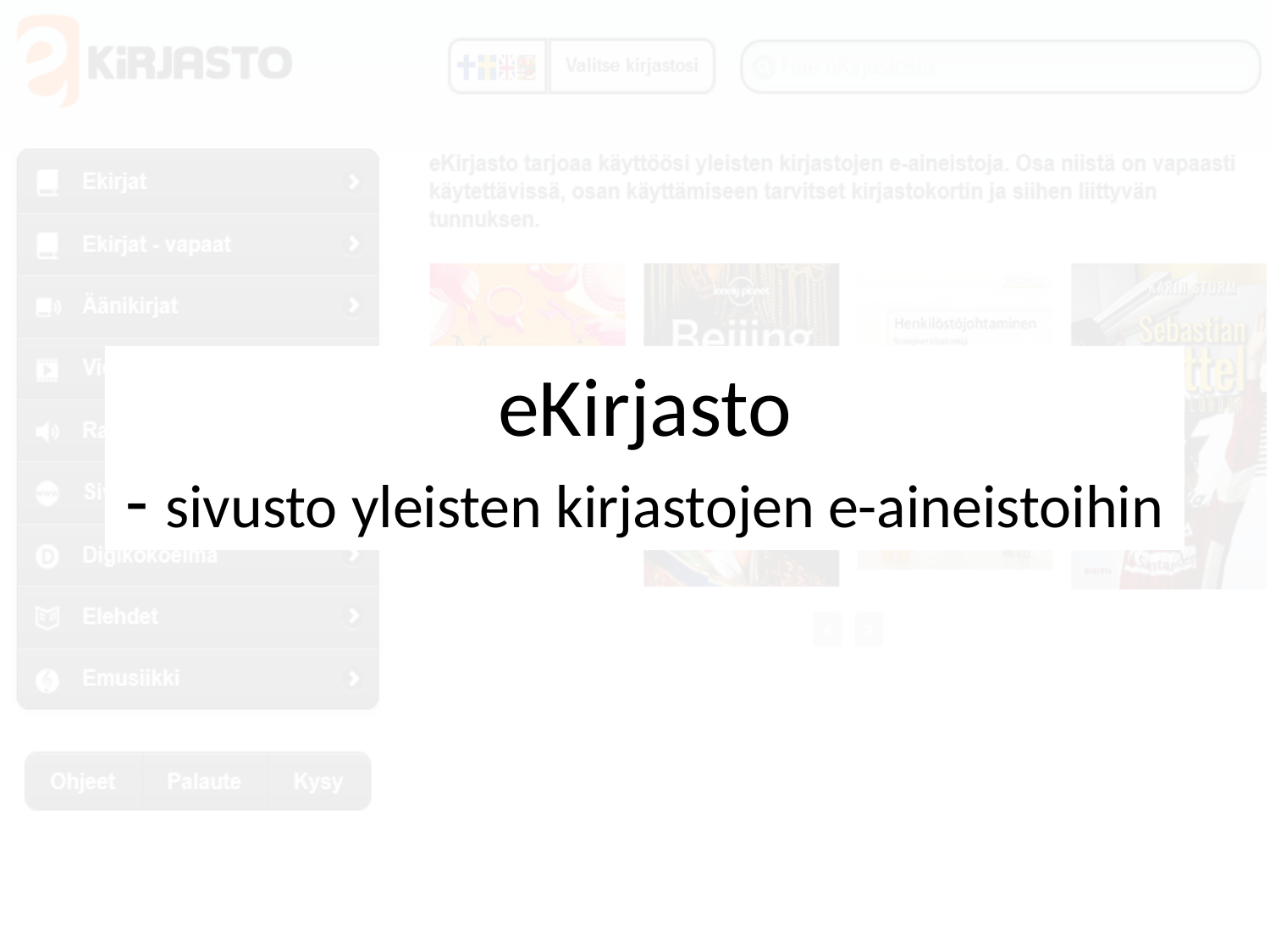

# eKirjasto - sivusto yleisten kirjastojen e-aineistoihin